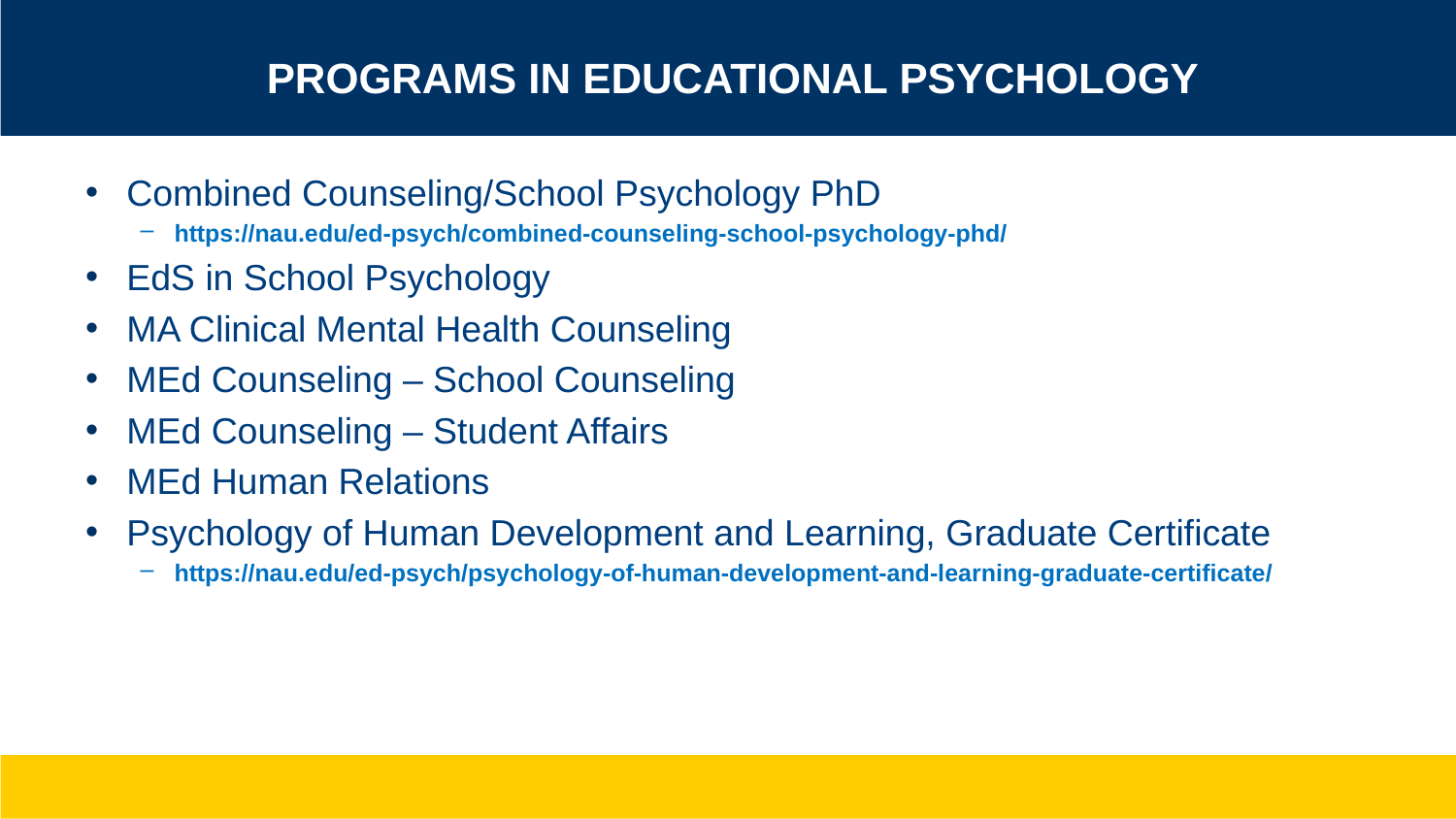

# Programs in Educational Psychology
Combined Counseling/School Psychology PhD
https://nau.edu/ed-psych/combined-counseling-school-psychology-phd/
EdS in School Psychology
MA Clinical Mental Health Counseling
MEd Counseling – School Counseling
MEd Counseling – Student Affairs
MEd Human Relations
Psychology of Human Development and Learning, Graduate Certificate
https://nau.edu/ed-psych/psychology-of-human-development-and-learning-graduate-certificate/